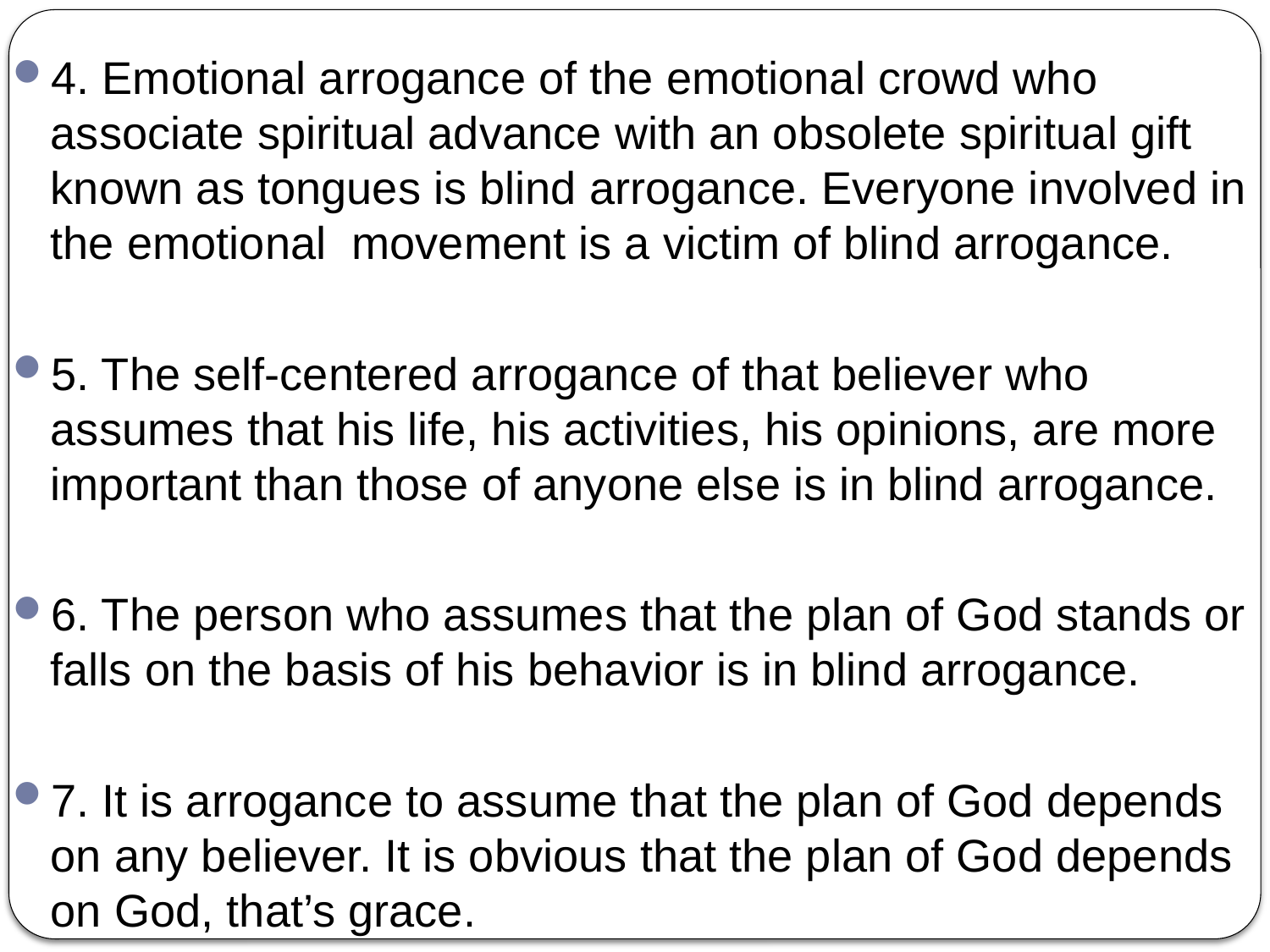

4. Emotional arrogance of the emotional crowd who associate spiritual advance with an obsolete spiritual gift known as tongues is blind arrogance. Everyone involved in the emotional  movement is a victim of blind arrogance.

5. The self-centered arrogance of that believer who assumes that his life, his activities, his opinions, are more important than those of anyone else is in blind arrogance.

6. The person who assumes that the plan of God stands or falls on the basis of his behavior is in blind arrogance.

7. It is arrogance to assume that the plan of God depends on any believer. It is obvious that the plan of God depends on God, that’s grace.